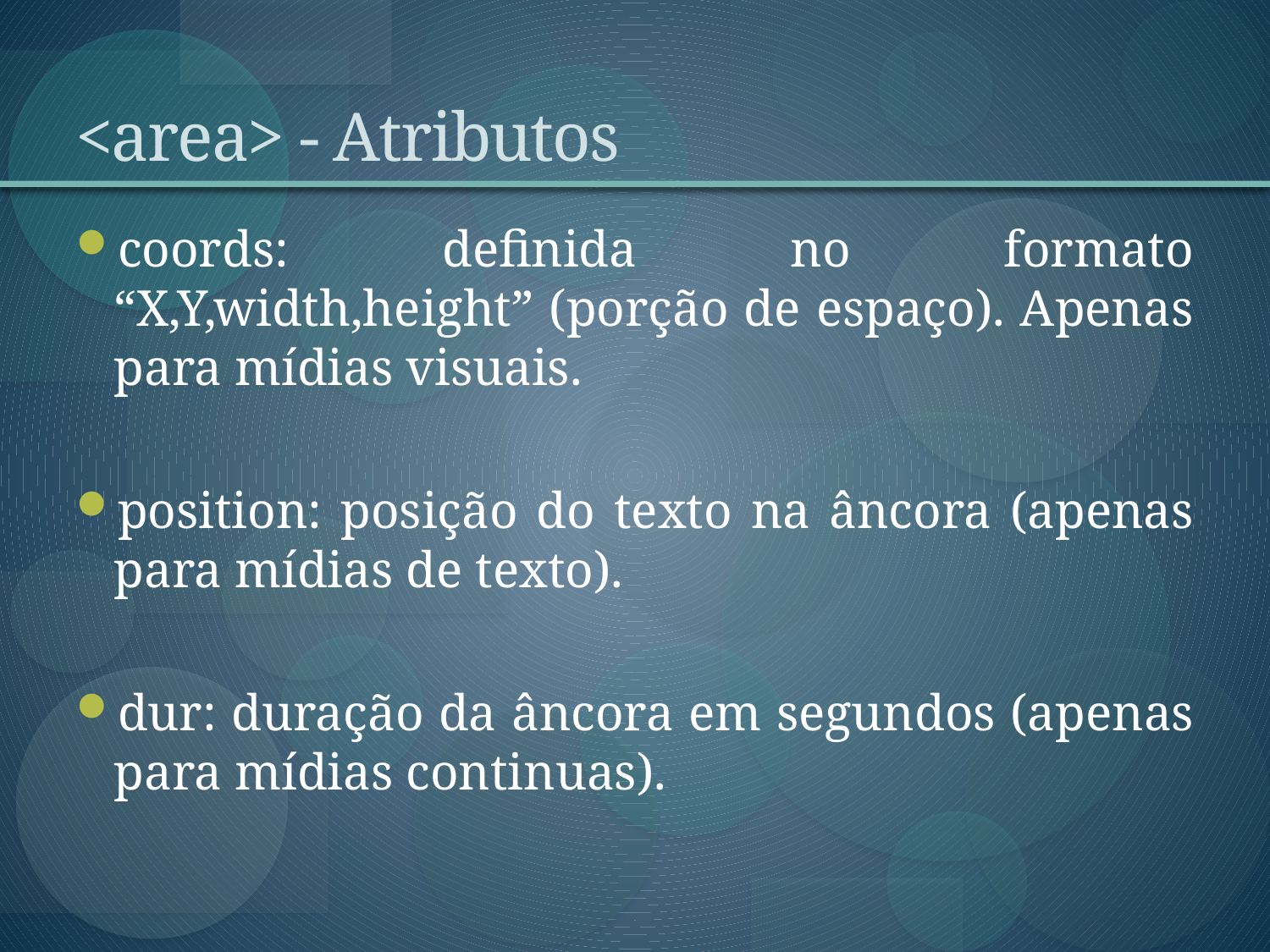

# <area> - Atributos
coords: definida no formato “X,Y,width,height” (porção de espaço). Apenas para mídias visuais.

position: posição do texto na âncora (apenas para mídias de texto).

dur: duração da âncora em segundos (apenas para mídias continuas).